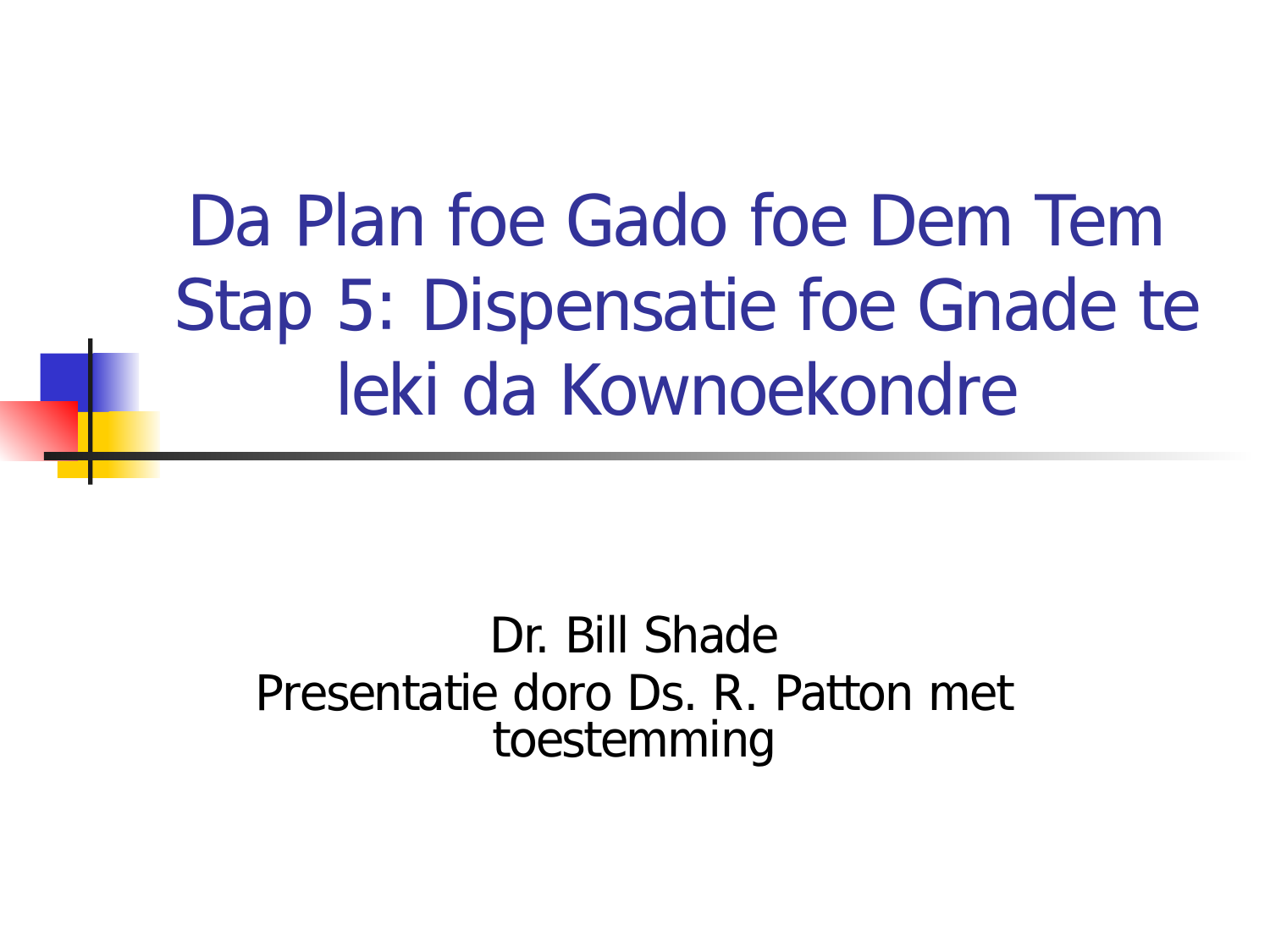

# Da Plan foe Gado foe Dem Tem Stap 5: Dispensatie foe Gnade te leki da Kownoekondre

Dr. Bill Shade
Presentatie doro Ds. R. Patton met toestemming